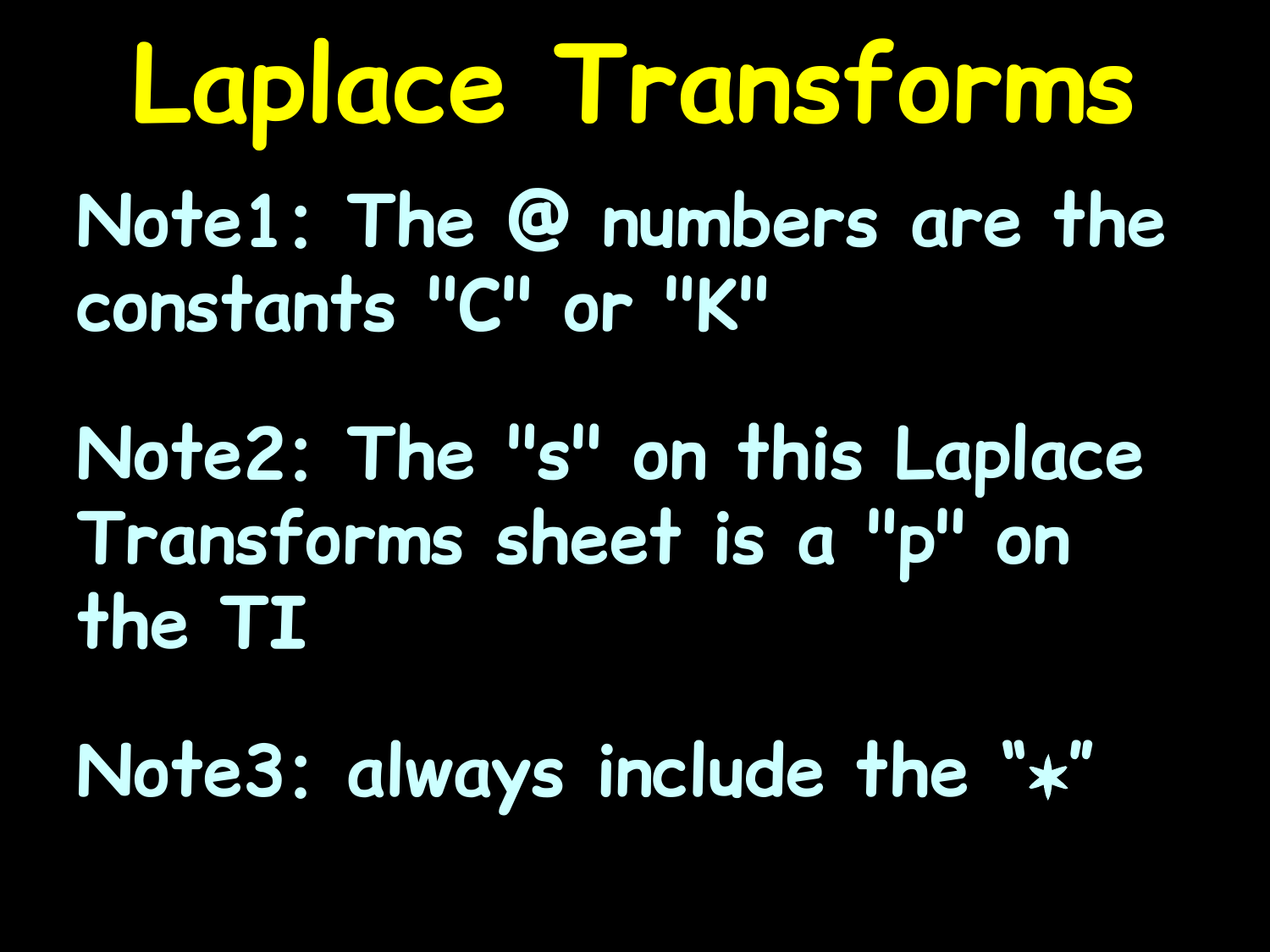

# Laplace Transforms
Note1: The @ numbers are the constants "C" or "K"

Note2: The "s" on this Laplace Transforms sheet is a "p" on the TI

Note3: always include the “∗”